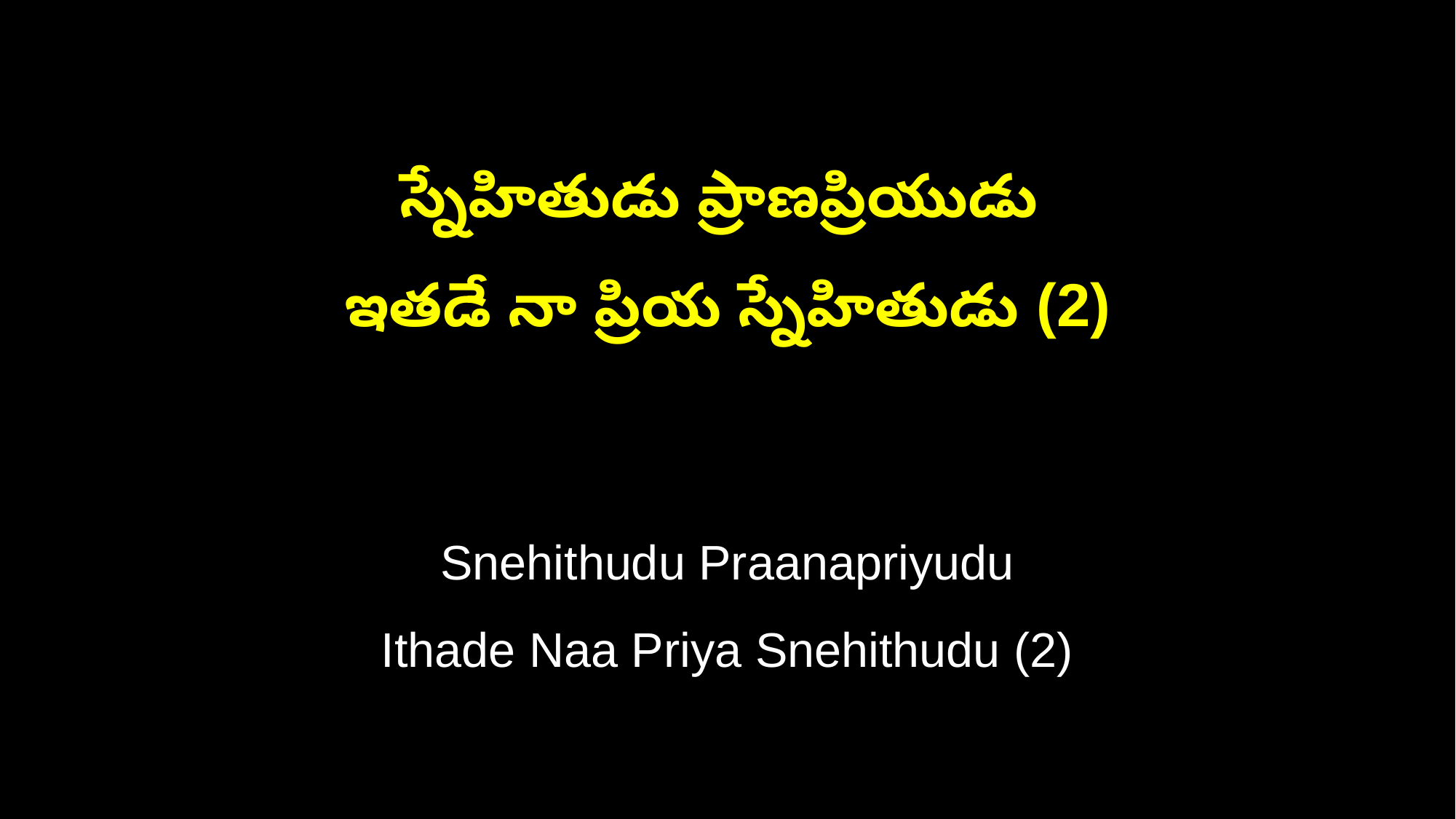

స్నేహితుడు ప్రాణప్రియుడు
ఇతడే నా ప్రియ స్నేహితుడు (2)
Snehithudu Praanapriyudu
Ithade Naa Priya Snehithudu (2)